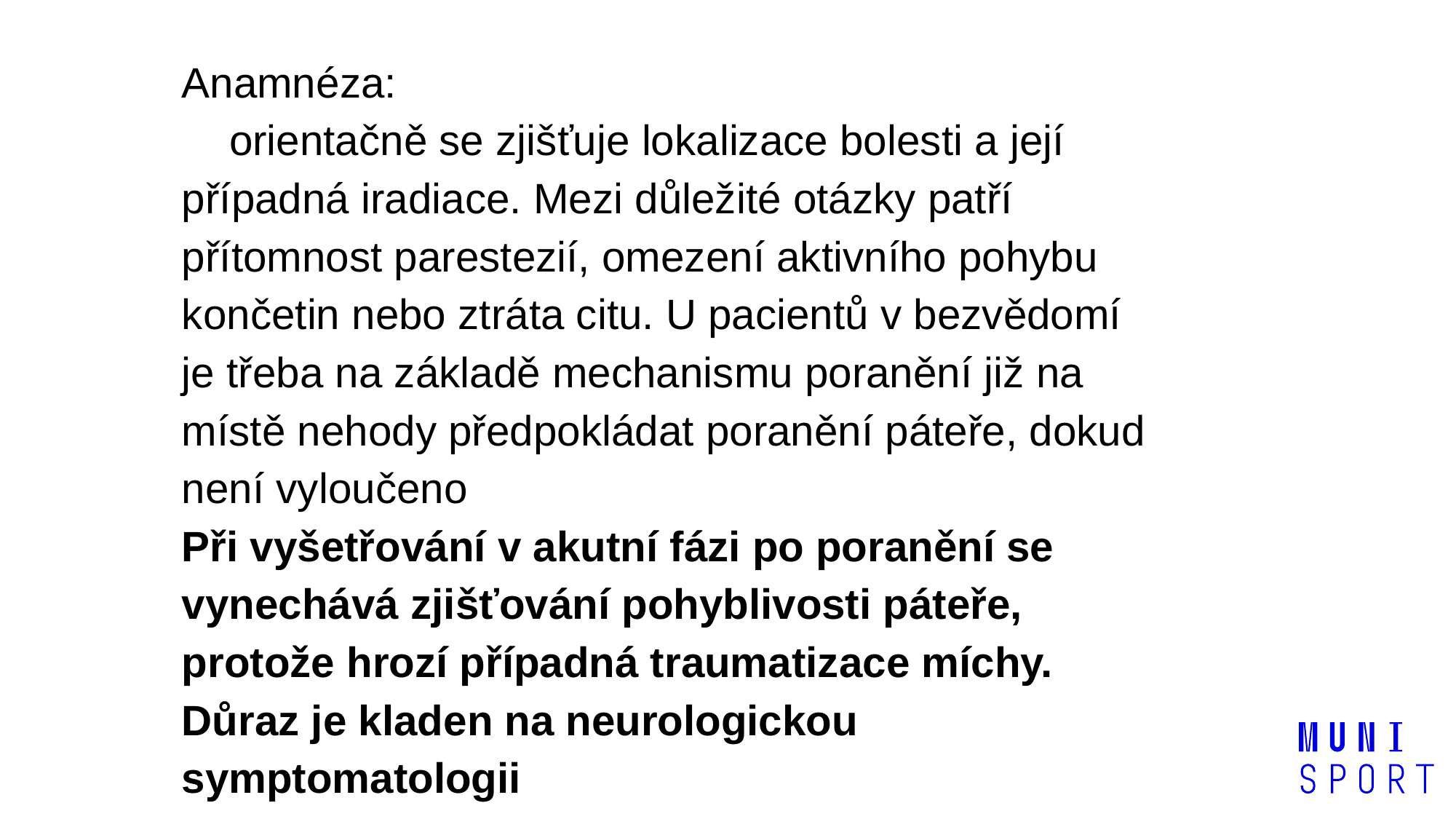

Anamnéza:
    orientačně se zjišťuje lokalizace bolesti a její případná iradiace. Mezi důležité otázky patří přítomnost parestezií, omezení aktivního pohybu končetin nebo ztráta citu. U pacientů v bezvědomí je třeba na základě mechanismu poranění již na místě nehody předpokládat poranění páteře, dokud není vyloučeno
Při vyšetřování v akutní fázi po poranění se vynechává zjišťování pohyblivosti páteře, protože hrozí případná traumatizace míchy. Důraz je kladen na neurologickou symptomatologii